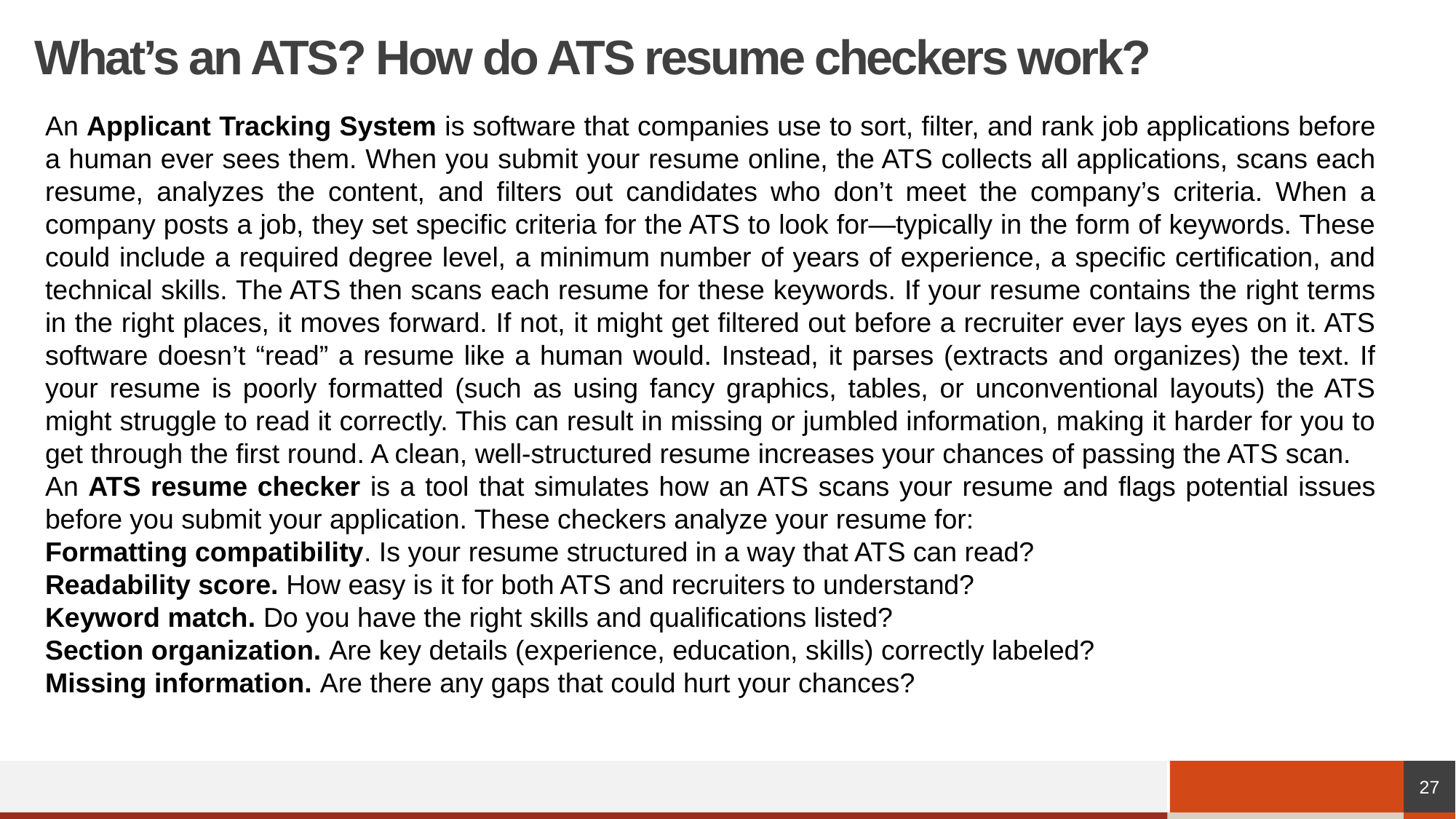

# What’s an ATS? How do ATS resume checkers work?
An Applicant Tracking System is software that companies use to sort, filter, and rank job applications before a human ever sees them. When you submit your resume online, the ATS collects all applications, scans each resume, analyzes the content, and filters out candidates who don’t meet the company’s criteria. When a company posts a job, they set specific criteria for the ATS to look for—typically in the form of keywords. These could include a required degree level, a minimum number of years of experience, a specific certification, and technical skills. The ATS then scans each resume for these keywords. If your resume contains the right terms in the right places, it moves forward. If not, it might get filtered out before a recruiter ever lays eyes on it. ATS software doesn’t “read” a resume like a human would. Instead, it parses (extracts and organizes) the text. If your resume is poorly formatted (such as using fancy graphics, tables, or unconventional layouts) the ATS might struggle to read it correctly. This can result in missing or jumbled information, making it harder for you to get through the first round. A clean, well-structured resume increases your chances of passing the ATS scan.
An ATS resume checker is a tool that simulates how an ATS scans your resume and flags potential issues before you submit your application. These checkers analyze your resume for:
Formatting compatibility. Is your resume structured in a way that ATS can read?
Readability score. How easy is it for both ATS and recruiters to understand?
Keyword match. Do you have the right skills and qualifications listed?
Section organization. Are key details (experience, education, skills) correctly labeled?
Missing information. Are there any gaps that could hurt your chances?

27